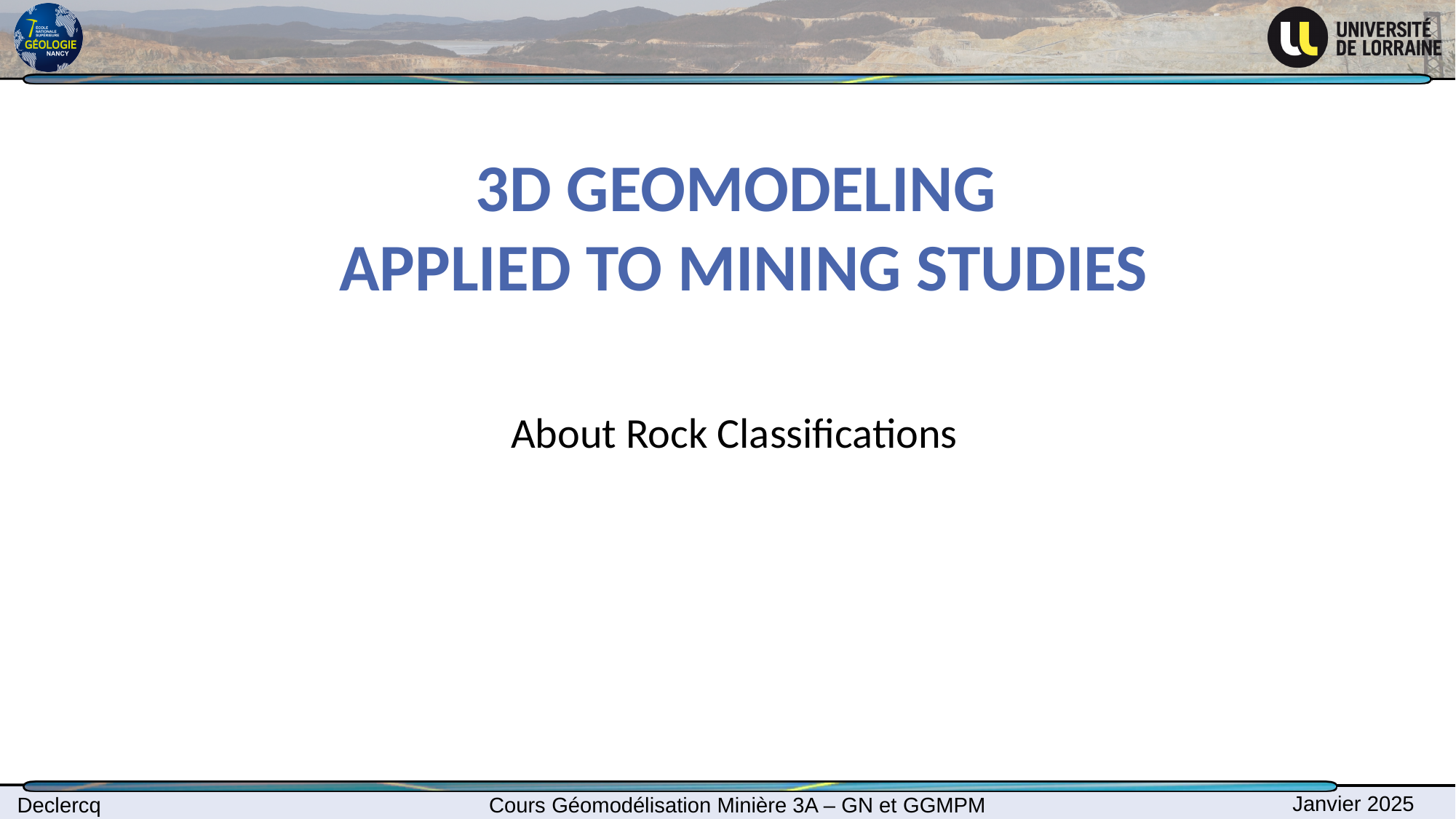

# 3D Geomodeling applied to mining studies
About Rock Classifications